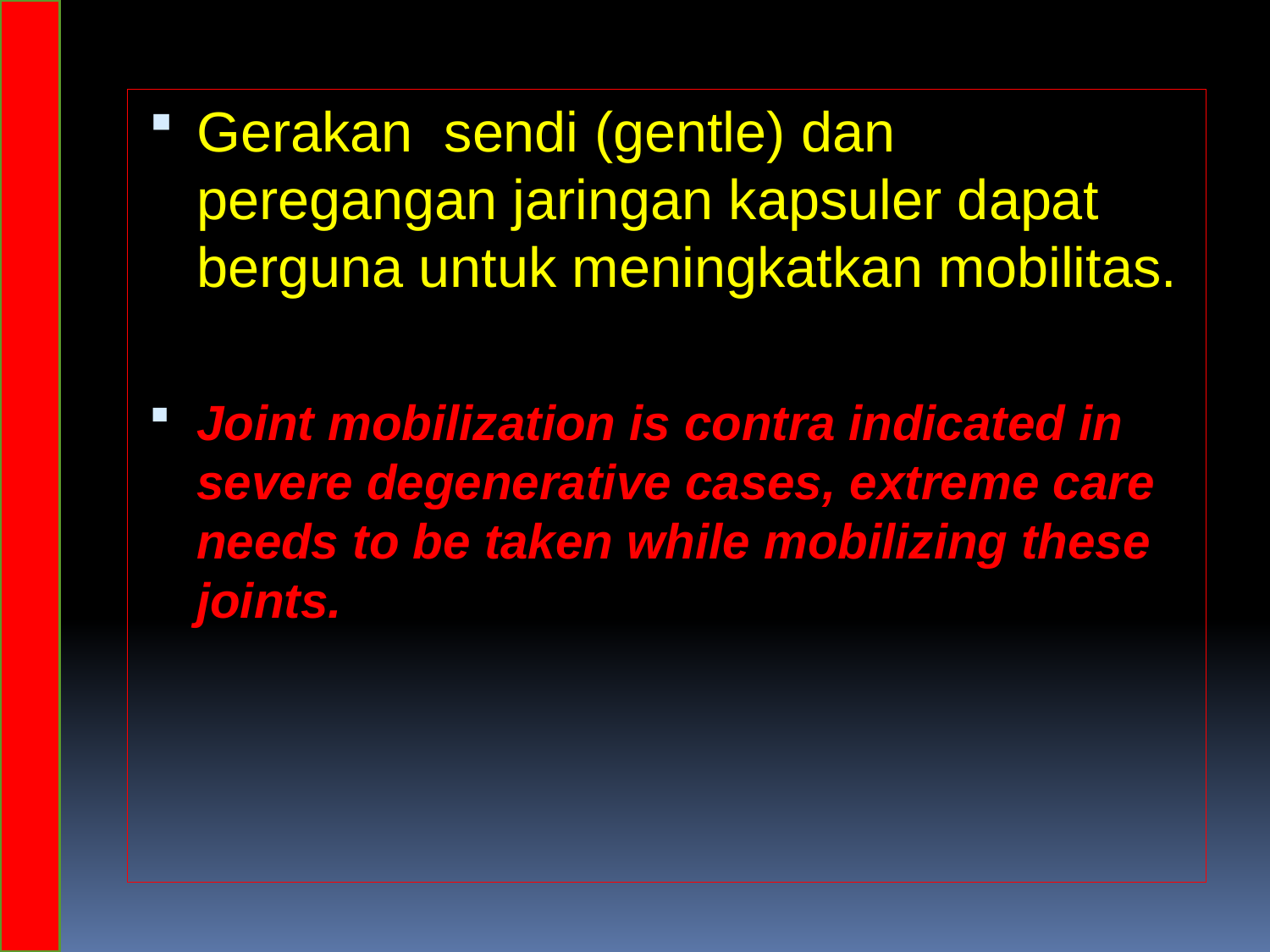

Gerakan  sendi (gentle) dan peregangan jaringan kapsuler dapat berguna untuk meningkatkan mobilitas.

Joint mobilization is contra indicated in severe degenerative cases, extreme care needs to be taken while mobilizing these joints.